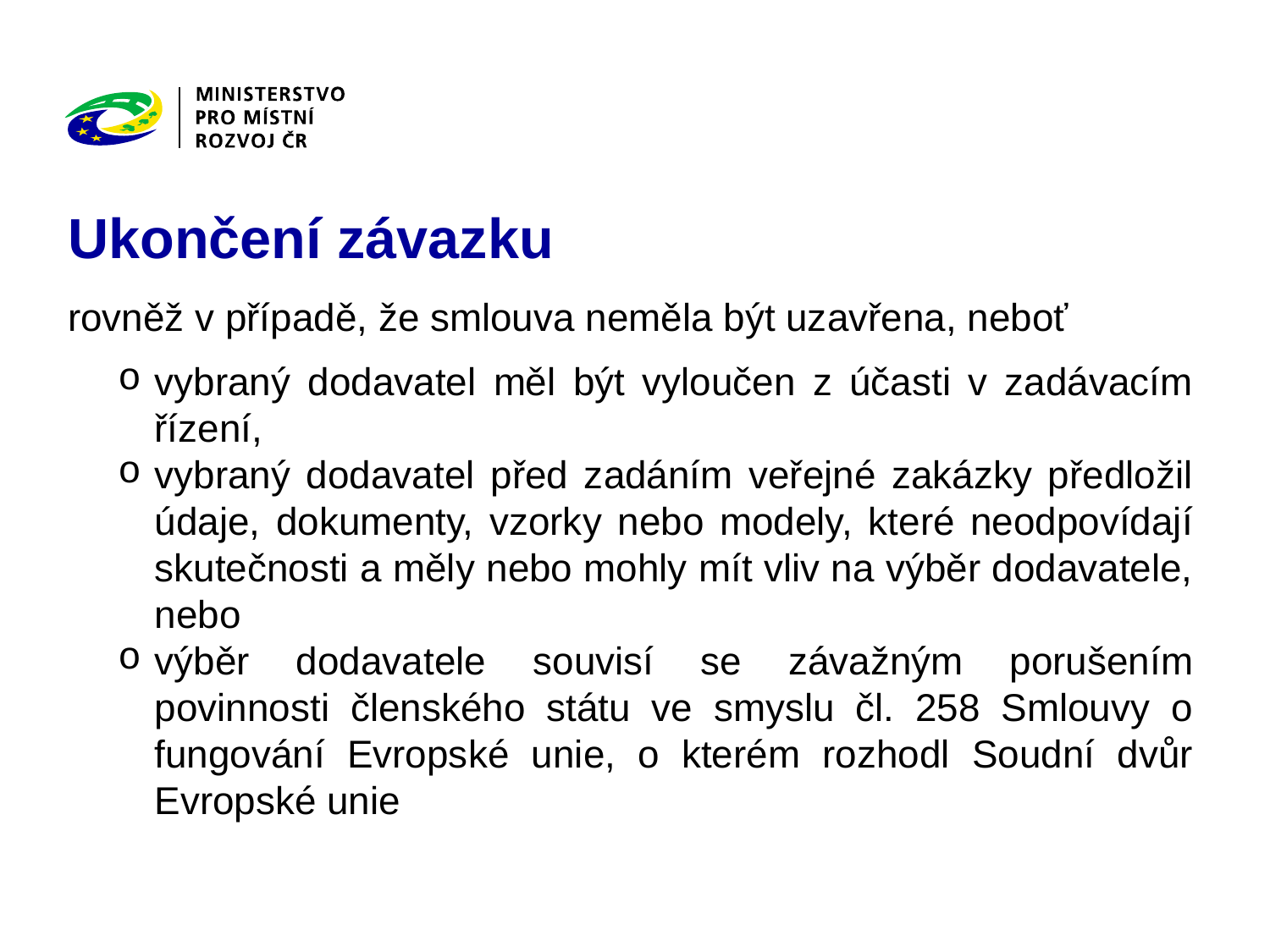

# Ukončení závazku
rovněž v případě, že smlouva neměla být uzavřena, neboť
vybraný dodavatel měl být vyloučen z účasti v zadávacím řízení,
vybraný dodavatel před zadáním veřejné zakázky předložil údaje, dokumenty, vzorky nebo modely, které neodpovídají skutečnosti a měly nebo mohly mít vliv na výběr dodavatele, nebo
výběr dodavatele souvisí se závažným porušením povinnosti členského státu ve smyslu čl. 258 Smlouvy o fungování Evropské unie, o kterém rozhodl Soudní dvůr Evropské unie